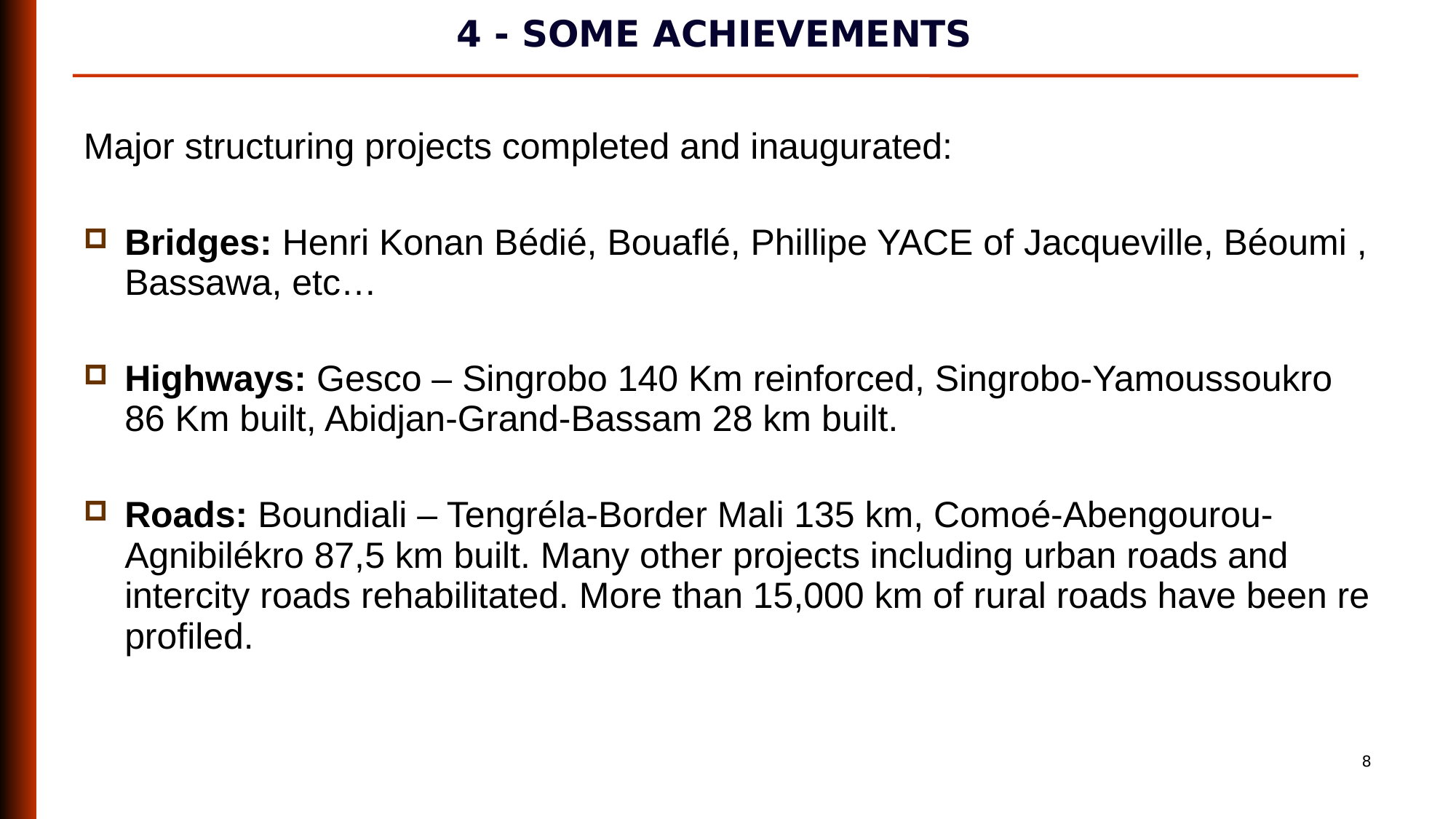

4 - SOME ACHIEVEMENTS
Major structuring projects completed and inaugurated:

Bridges: Henri Konan Bédié, Bouaflé, Phillipe YACE of Jacqueville, Béoumi , Bassawa, etc…

Highways: Gesco – Singrobo 140 Km reinforced, Singrobo-Yamoussoukro 86 Km built, Abidjan-Grand-Bassam 28 km built.

Roads: Boundiali – Tengréla-Border Mali 135 km, Comoé-Abengourou-Agnibilékro 87,5 km built. Many other projects including urban roads and intercity roads rehabilitated. More than 15,000 km of rural roads have been re profiled.
8